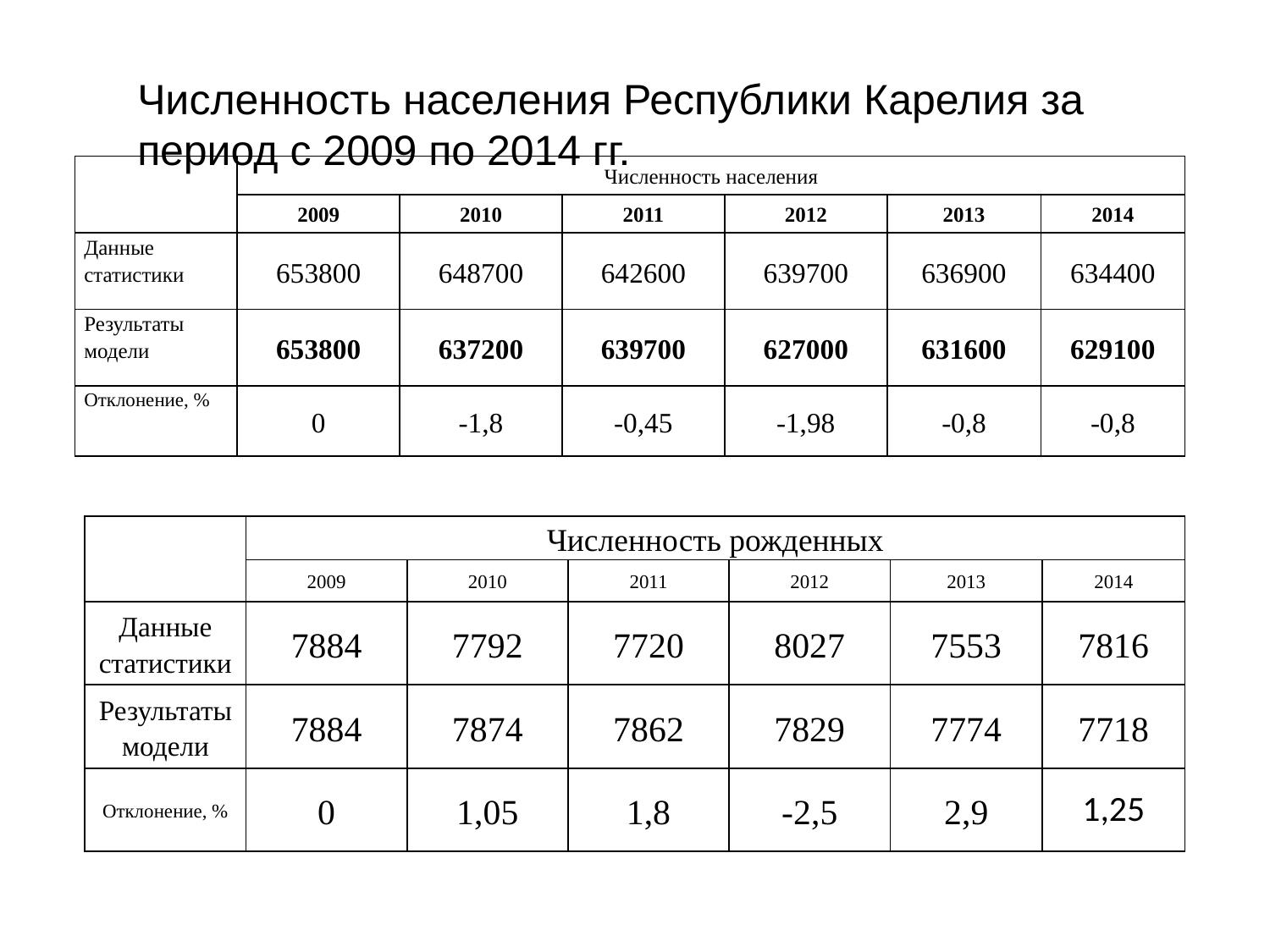

Численность населения Республики Карелия за период с 2009 по 2014 гг.

|  | Численность населения |  |  |  |  |  |
| --- | --- | --- | --- | --- | --- | --- |
|  | 2009 | 2010 | 2011 | 2012 | 2013 | 2014 |
| Данные статистики | 653800 | 648700 | 642600 | 639700 | 636900 | 634400 |
| Результаты модели | 653800 | 637200 | 639700 | 627000 | 631600 | 629100 |
| Отклонение, % | 0 | -1,8 | -0,45 | -1,98 | -0,8 | -0,8 |
|  | Численность рожденных |  |  |  |  |  |
| --- | --- | --- | --- | --- | --- | --- |
|  | 2009 | 2010 | 2011 | 2012 | 2013 | 2014 |
| Данные статистики | 7884 | 7792 | 7720 | 8027 | 7553 | 7816 |
| Результаты модели | 7884 | 7874 | 7862 | 7829 | 7774 | 7718 |
| Отклонение, % | 0 | 1,05 | 1,8 | -2,5 | 2,9 | 1,25 |